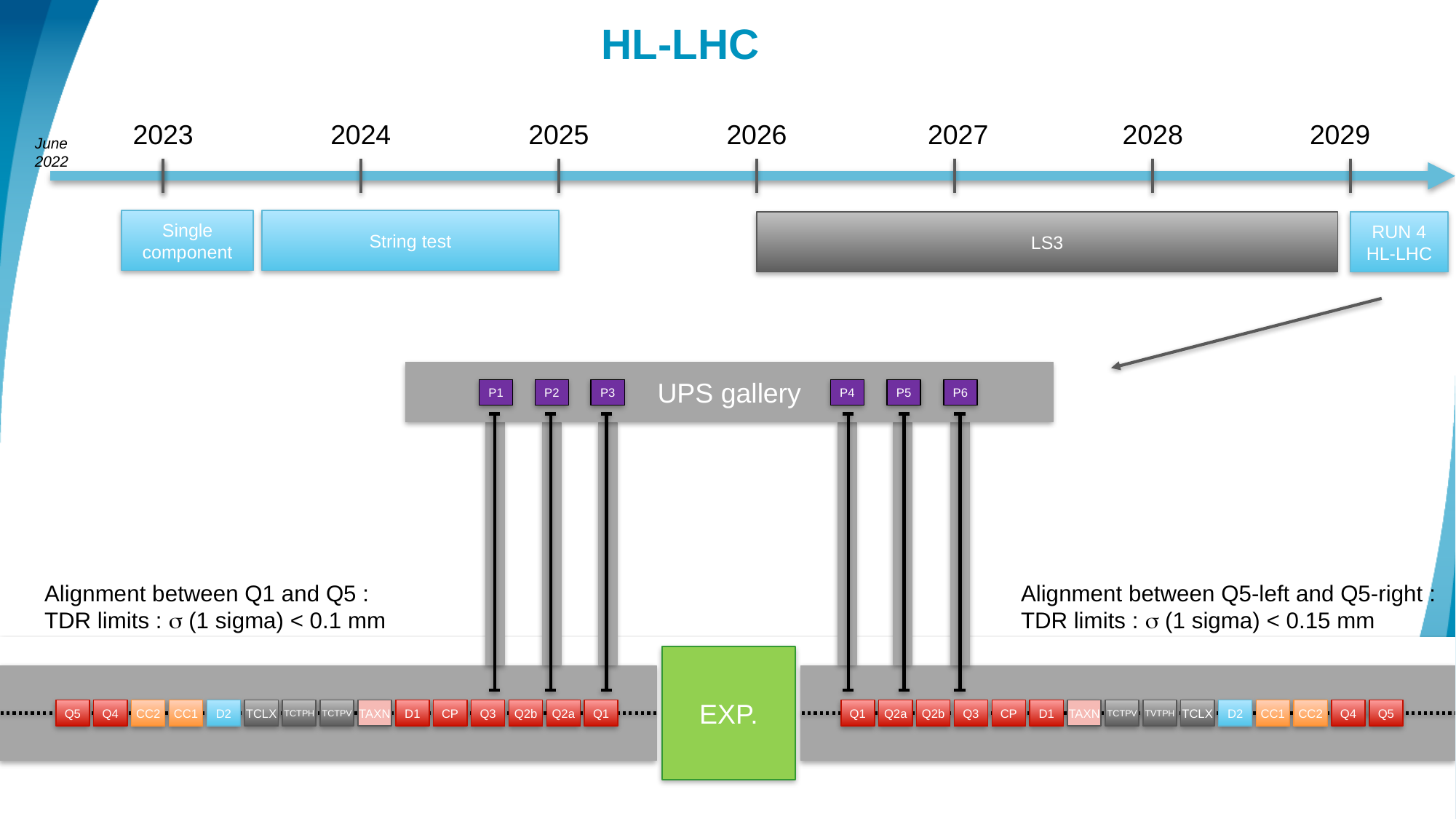

# HL-LHC
2023
2024
2025
2026
2027
2028
2029
June
2022
Single component
String test
LS3
RUN 4
HL-LHC
UPS gallery
P1
P2
P3
P4
P5
P6

Alignment between Q1 and Q5 :
TDR limits : σ (1 sigma) < 0.1 mm
Alignment between Q5-left and Q5-right :
TDR limits : σ (1 sigma) < 0.15 mm

EXP.

Q5
Q4
CC2
CC1
D2
TCLX

Q1
Q2a
Q2b
Q3
CP
D1
TAXN
TCTPV
TVTPH
TCLX
D2
CC1
CC2
Q4
Q5
TCTPH
TCTPV
TAXN
D1
CP
Q3
Q2b
Q2a
Q1
5